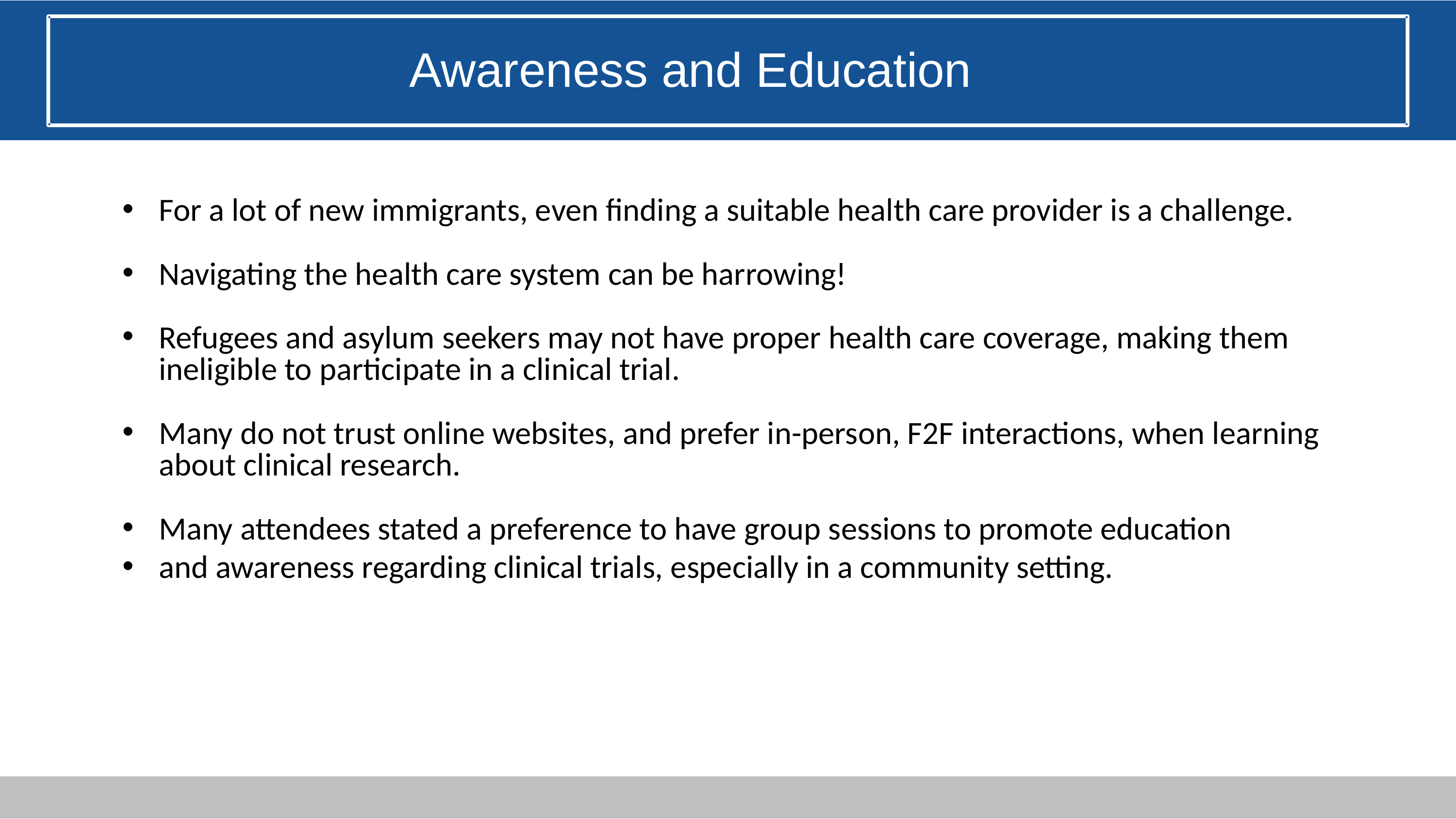

Awareness and Education
For a lot of new immigrants, even finding a suitable health care provider is a challenge.

Navigating the health care system can be harrowing!

Refugees and asylum seekers may not have proper health care coverage, making them ineligible to participate in a clinical trial.

Many do not trust online websites, and prefer in-person, F2F interactions, when learning about clinical research.

Many attendees stated a preference to have group sessions to promote education
and awareness regarding clinical trials, especially in a community setting.